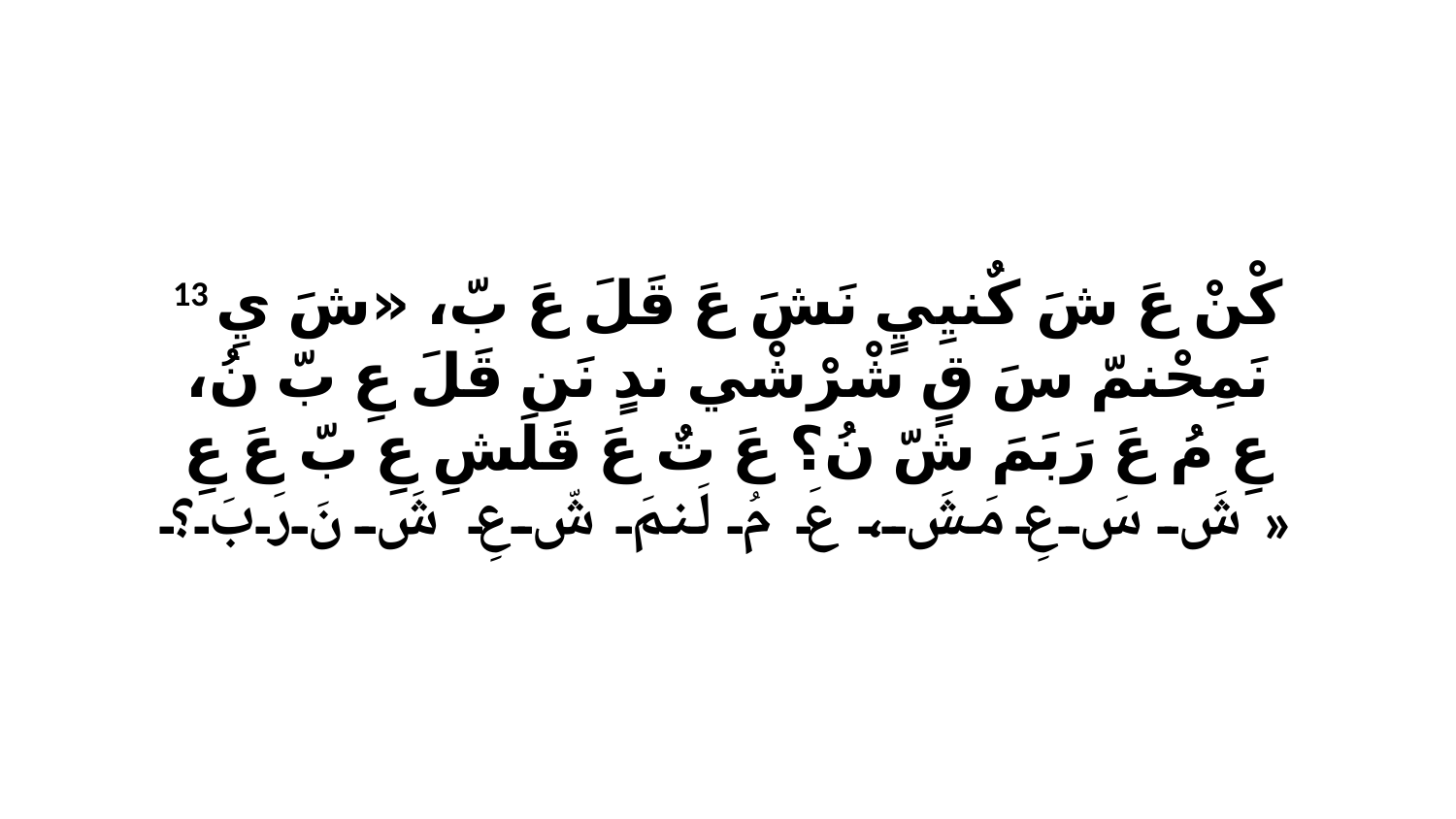

13 كْنْ عَ شَ كٌنيِيٍ نَشَ عَ قَلَ عَ بّ، «شَ يِ نَمِحْنمّ سَ قٍ شْرْشْي ندٍ نَن قَلَ عِ بّ نُ، عِ مُ عَ رَبَمَ شّ نُ؟ عَ تٌ عَ قَلَشِ عِ بّ عَ عِ شَ سَ عِ مَشَ، عَ مُ لَنمَ شّ عِ شَ نَ رَبَ؟»